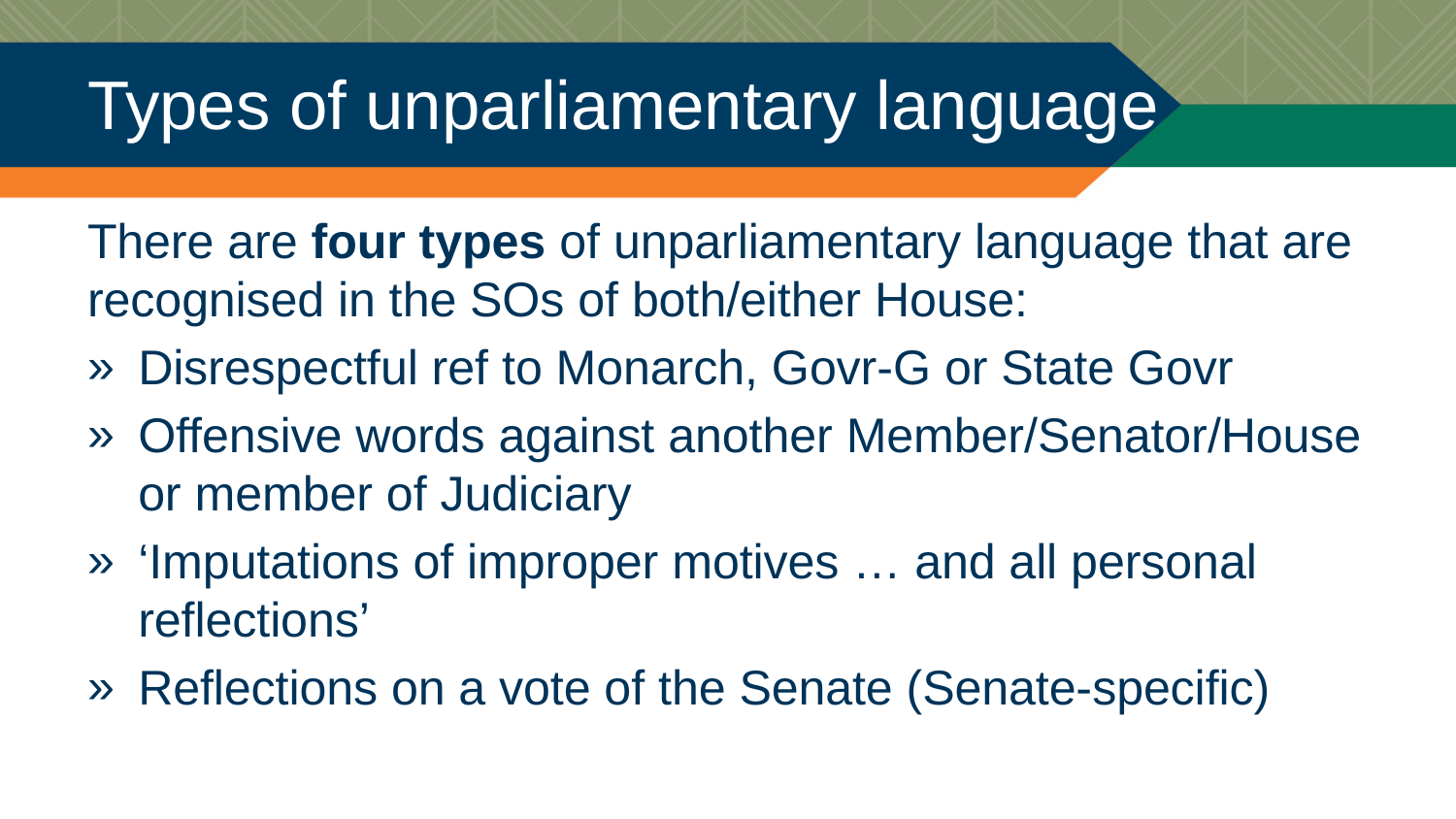

# Types of unparliamentary language
There are four types of unparliamentary language that are recognised in the SOs of both/either House:
Disrespectful ref to Monarch, Govr-G or State Govr
Offensive words against another Member/Senator/House or member of Judiciary
‘Imputations of improper motives … and all personal reflections’
Reflections on a vote of the Senate (Senate-specific)